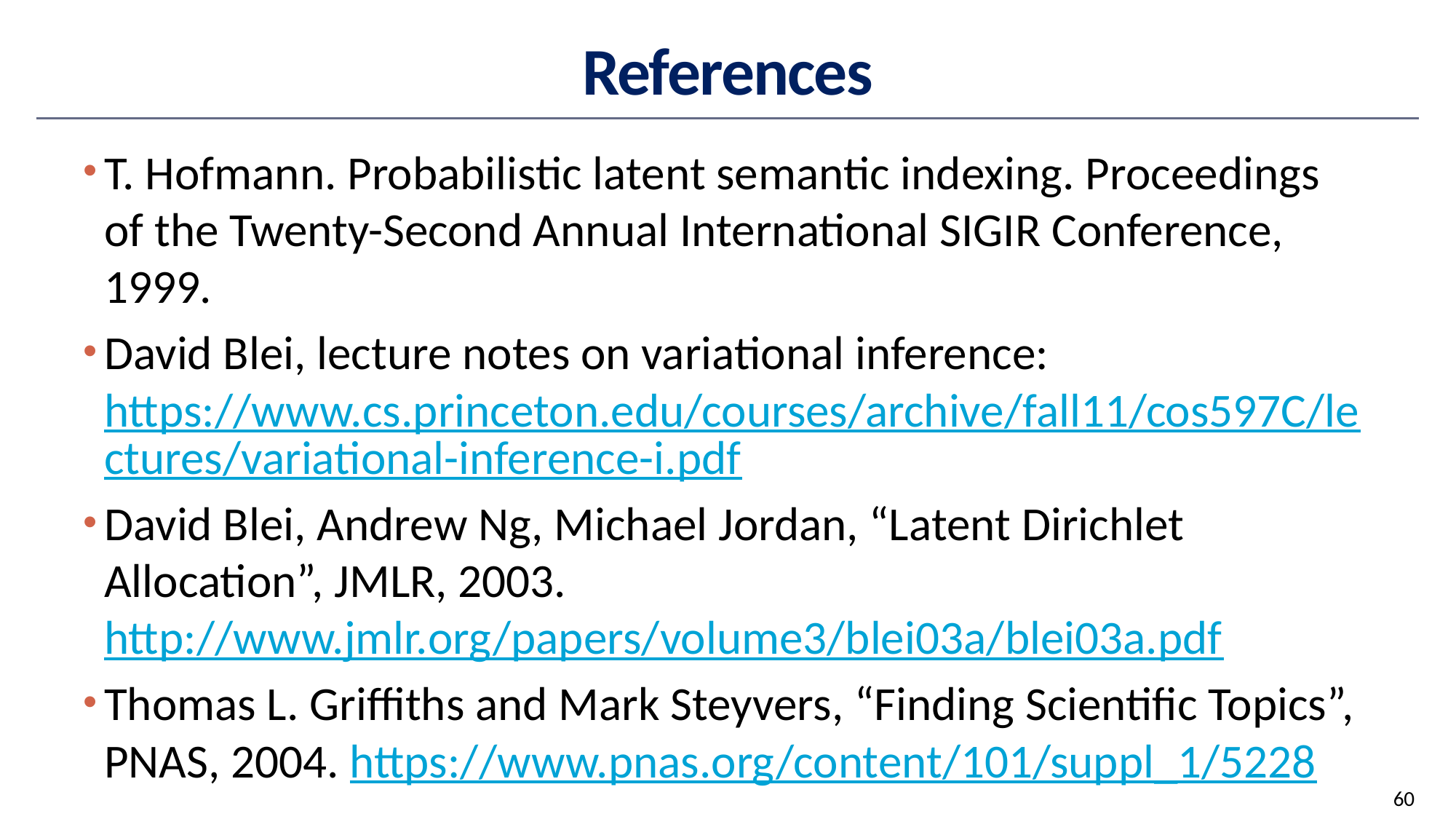

# References
T. Hofmann. Probabilistic latent semantic indexing. Proceedings of the Twenty-Second Annual International SIGIR Conference, 1999.
David Blei, lecture notes on variational inference: https://www.cs.princeton.edu/courses/archive/fall11/cos597C/lectures/variational-inference-i.pdf
David Blei, Andrew Ng, Michael Jordan, “Latent Dirichlet Allocation”, JMLR, 2003. http://www.jmlr.org/papers/volume3/blei03a/blei03a.pdf
Thomas L. Griffiths and Mark Steyvers, “Finding Scientific Topics”, PNAS, 2004. https://www.pnas.org/content/101/suppl_1/5228

60